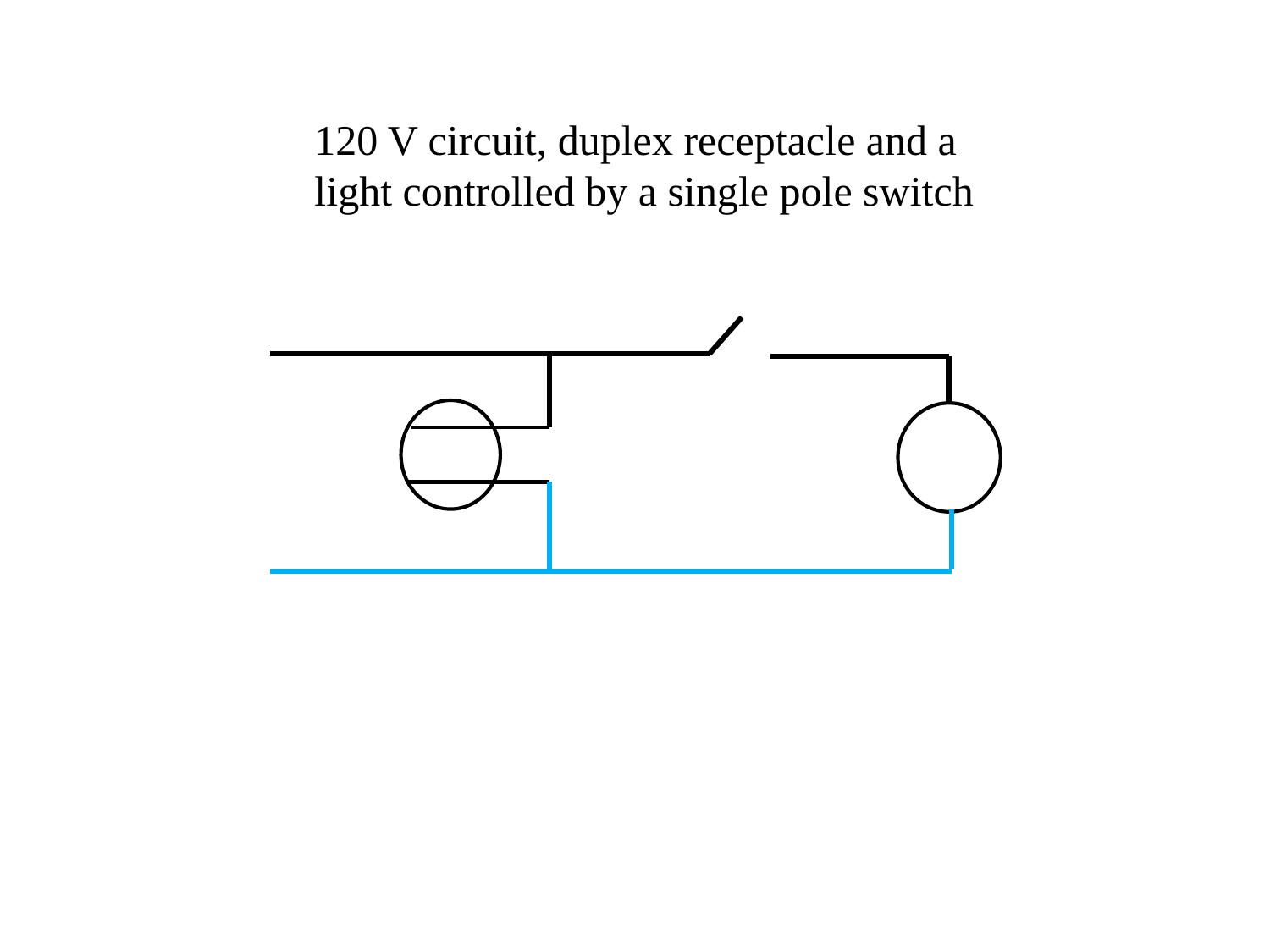

120 V circuit, duplex receptacle and a light controlled by a single pole switch